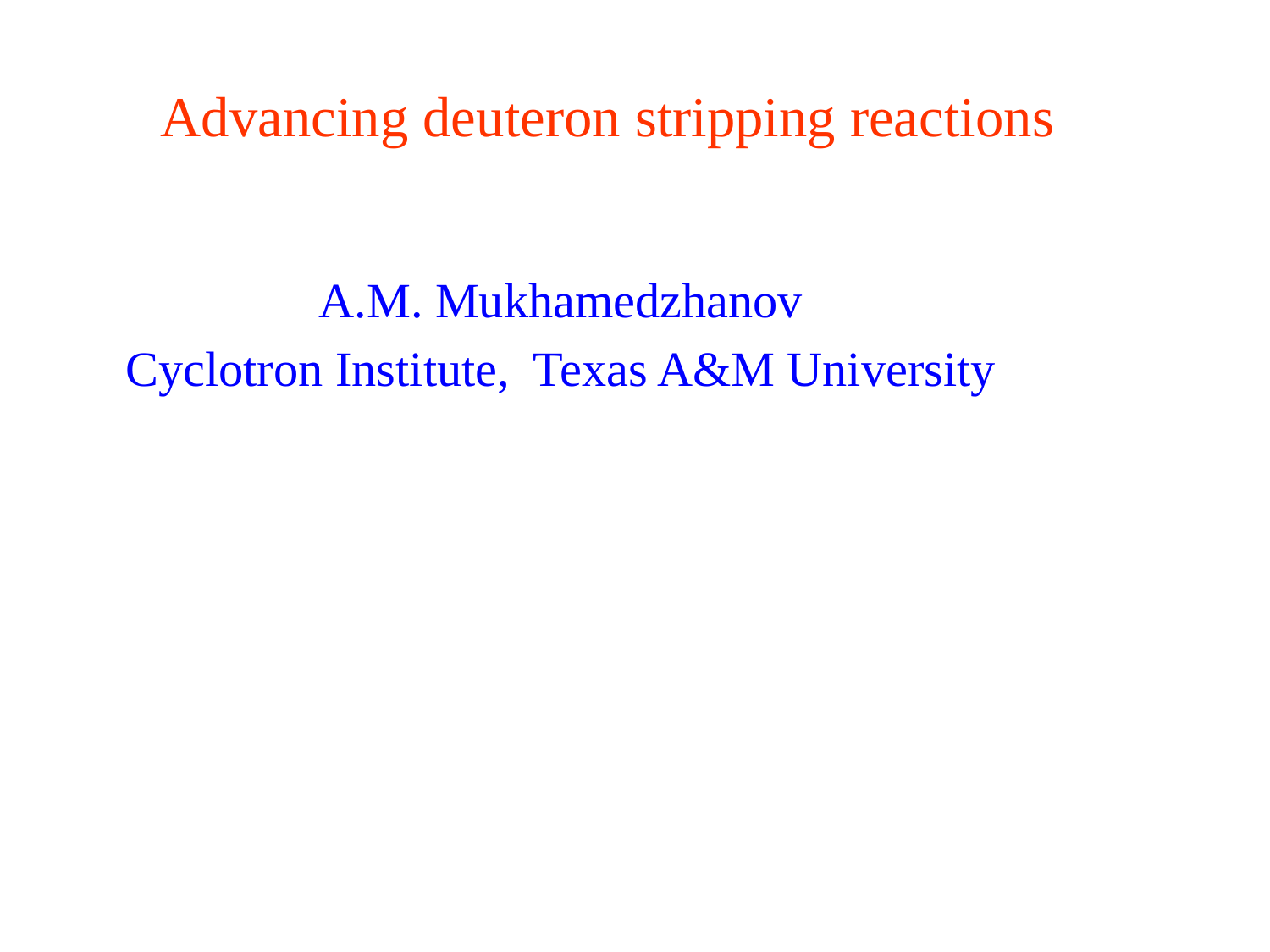

Advancing deuteron stripping reactions
A.M. Mukhamedzhanov
Cyclotron Institute,  Texas A&M University